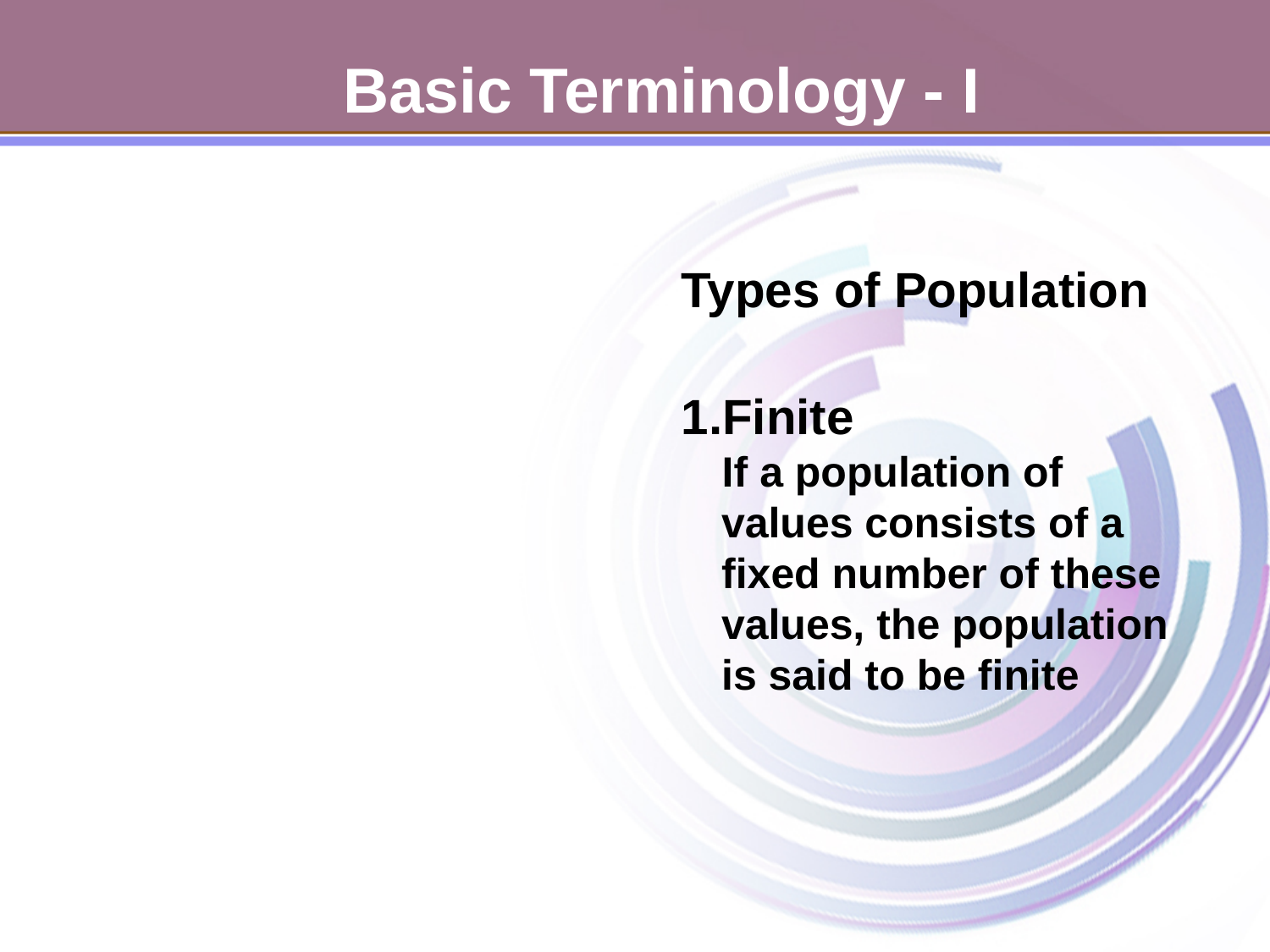

Basic Terminology - I
Types of Population

Finite
If a population of values consists of a fixed number of these values, the population is said to be finite